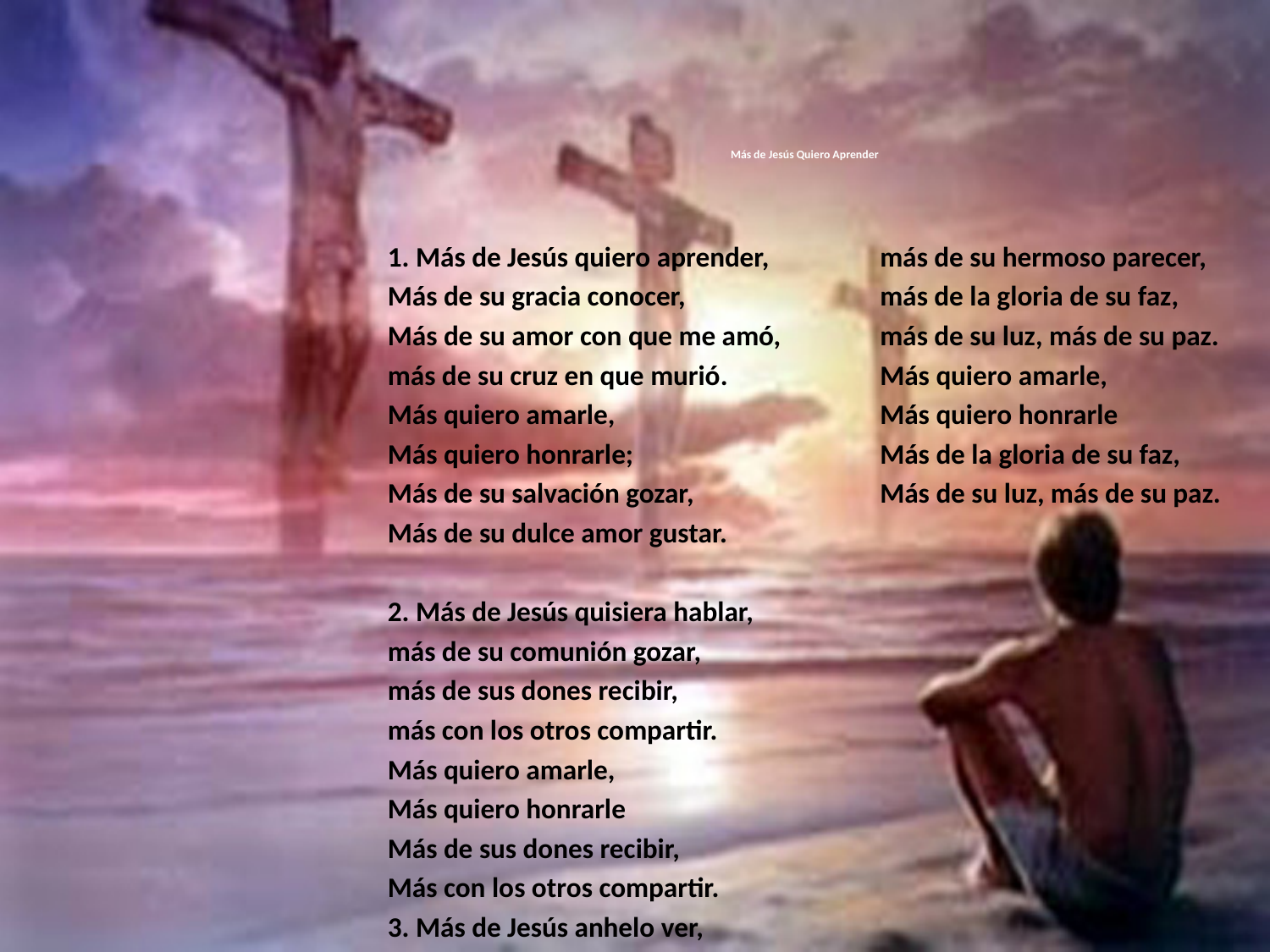

# Más de Jesús Quiero Aprender
1. Más de Jesús quiero aprender,
Más de su gracia conocer,
Más de su amor con que me amó,
más de su cruz en que murió.
Más quiero amarle,
Más quiero honrarle;
Más de su salvación gozar,
Más de su dulce amor gustar.

2. Más de Jesús quisiera hablar,
más de su comunión gozar,
más de sus dones recibir,
más con los otros compartir.
Más quiero amarle,
Más quiero honrarle
Más de sus dones recibir,
Más con los otros compartir.
3. Más de Jesús anhelo ver,
más de su hermoso parecer,
más de la gloria de su faz,
más de su luz, más de su paz.
Más quiero amarle,
Más quiero honrarle
Más de la gloria de su faz,
Más de su luz, más de su paz.